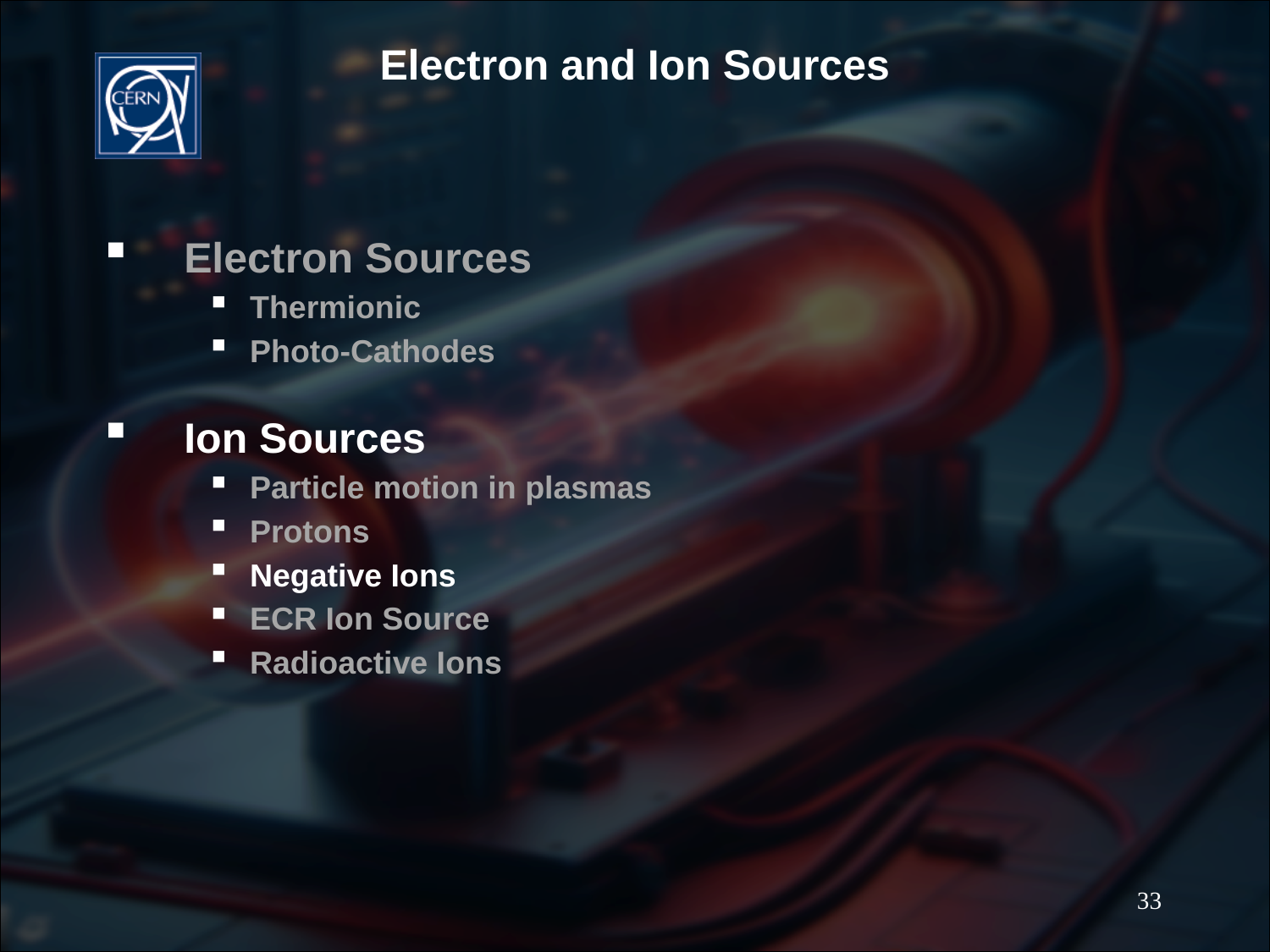

Electron Sources
Thermionic
Photo-Cathodes
Ion Sources
Particle motion in plasmas
Protons
Negative Ions
ECR Ion Source
Radioactive Ions

33